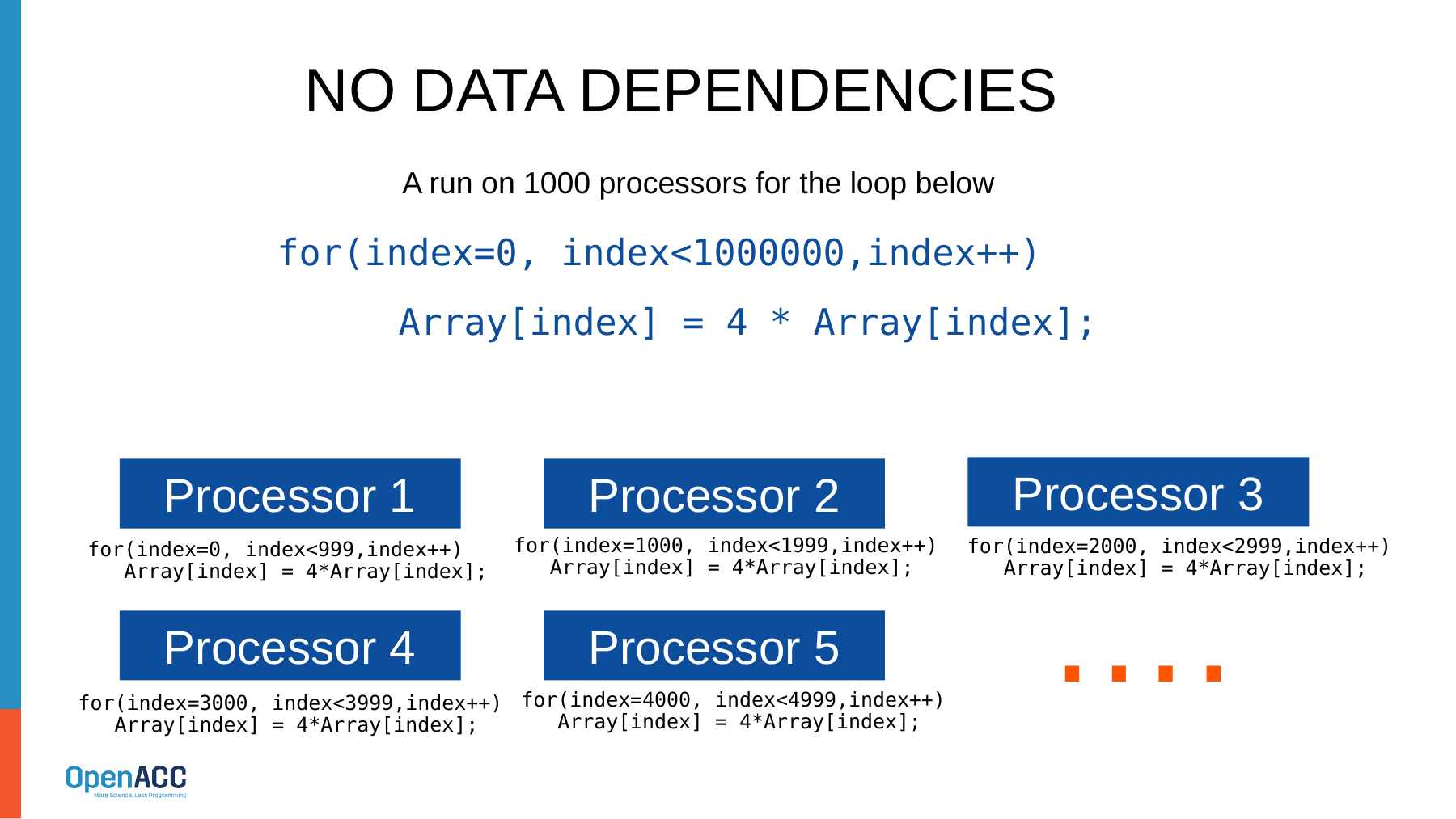

# No Data Dependencies
A run on 1000 processors for the loop below
for(index=0, index<1000000,index++)
	Array[index] = 4 * Array[index];
Processor 3
Processor 1
Processor 2
….
for(index=1000, index<1999,index++)
   Array[index] = 4*Array[index];
for(index=2000, index<2999,index++)
   Array[index] = 4*Array[index];
for(index=0, index<999,index++)
   Array[index] = 4*Array[index];
Processor 5
Processor 4
for(index=4000, index<4999,index++)
   Array[index] = 4*Array[index];
for(index=3000, index<3999,index++)
   Array[index] = 4*Array[index];